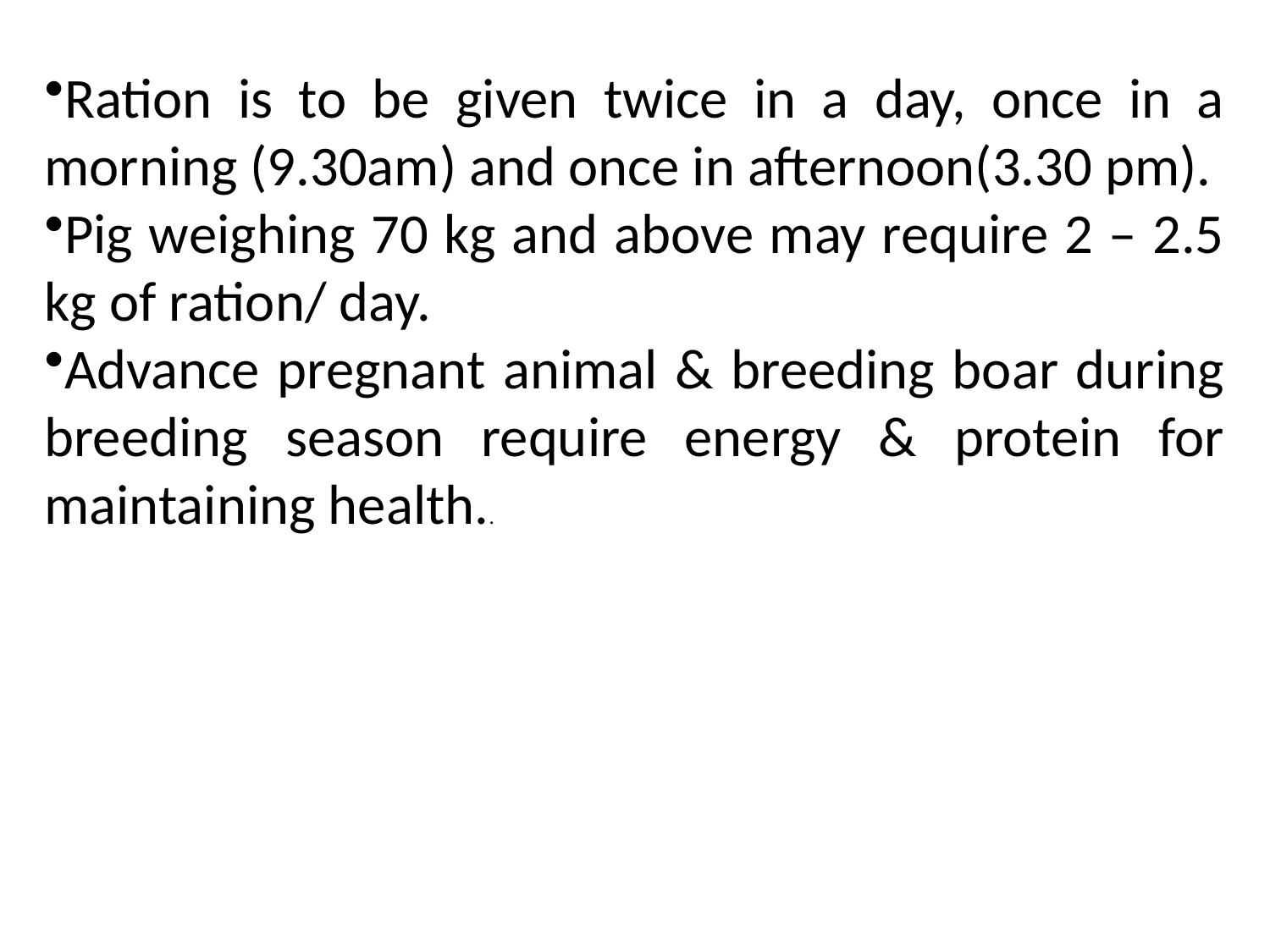

Ration is to be given twice in a day, once in a morning (9.30am) and once in afternoon(3.30 pm).
Pig weighing 70 kg and above may require 2 – 2.5 kg of ration/ day.
Advance pregnant animal & breeding boar during breeding season require energy & protein for maintaining health..